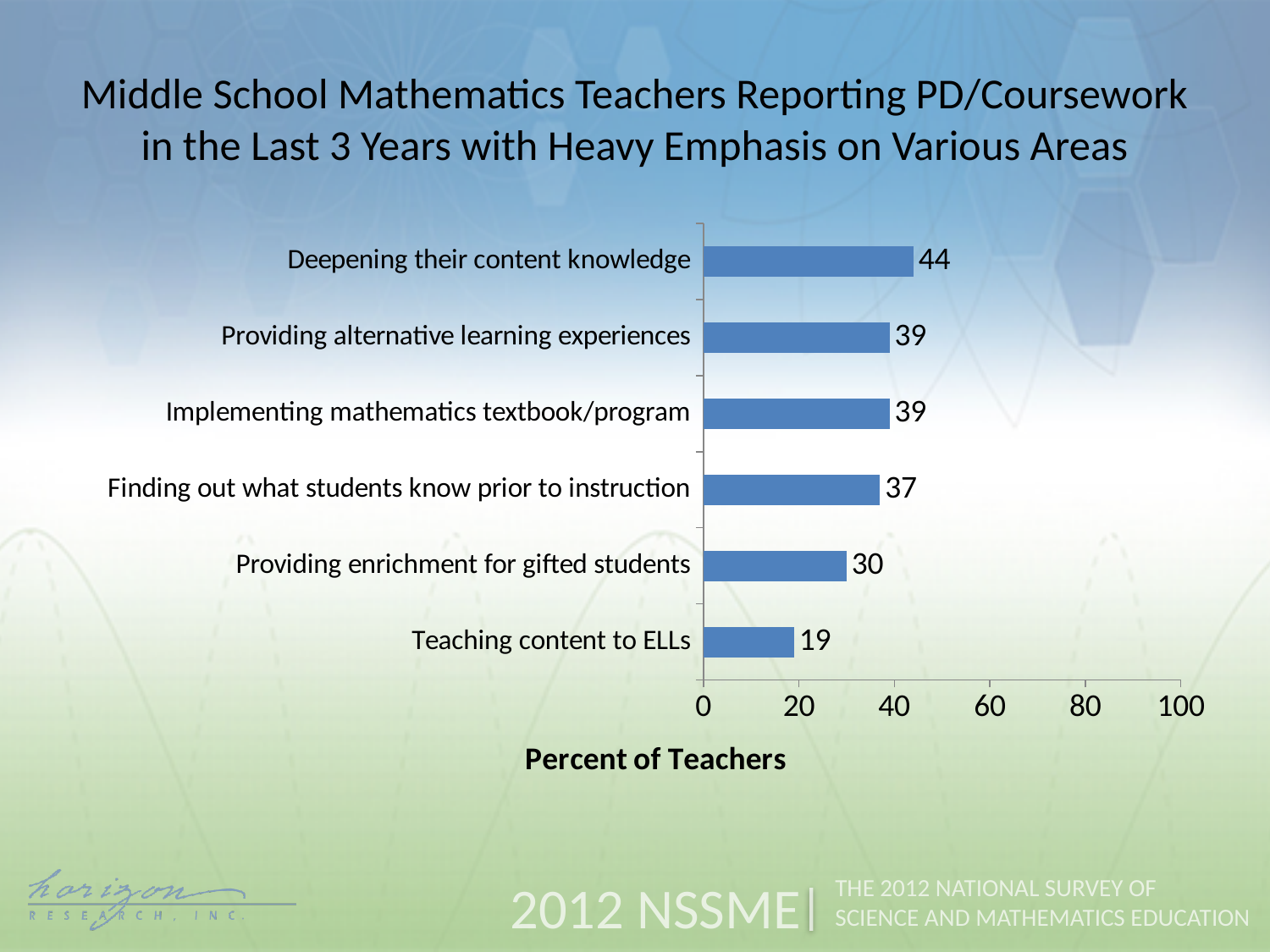

Middle School Mathematics Teachers Reporting PD/Coursework in the Last 3 Years with Heavy Emphasis on Various Areas

### Chart

| Category | Percent of Teachers |
|---|---|
| Teaching content to ELLs | 19.0 |
| Providing enrichment for gifted students | 30.0 |
| Finding out what students know prior to instruction | 37.0 |
| Implementing mathematics textbook/program | 39.0 |
| Providing alternative learning experiences | 39.0 |
| Deepening their content knowledge | 44.0 |